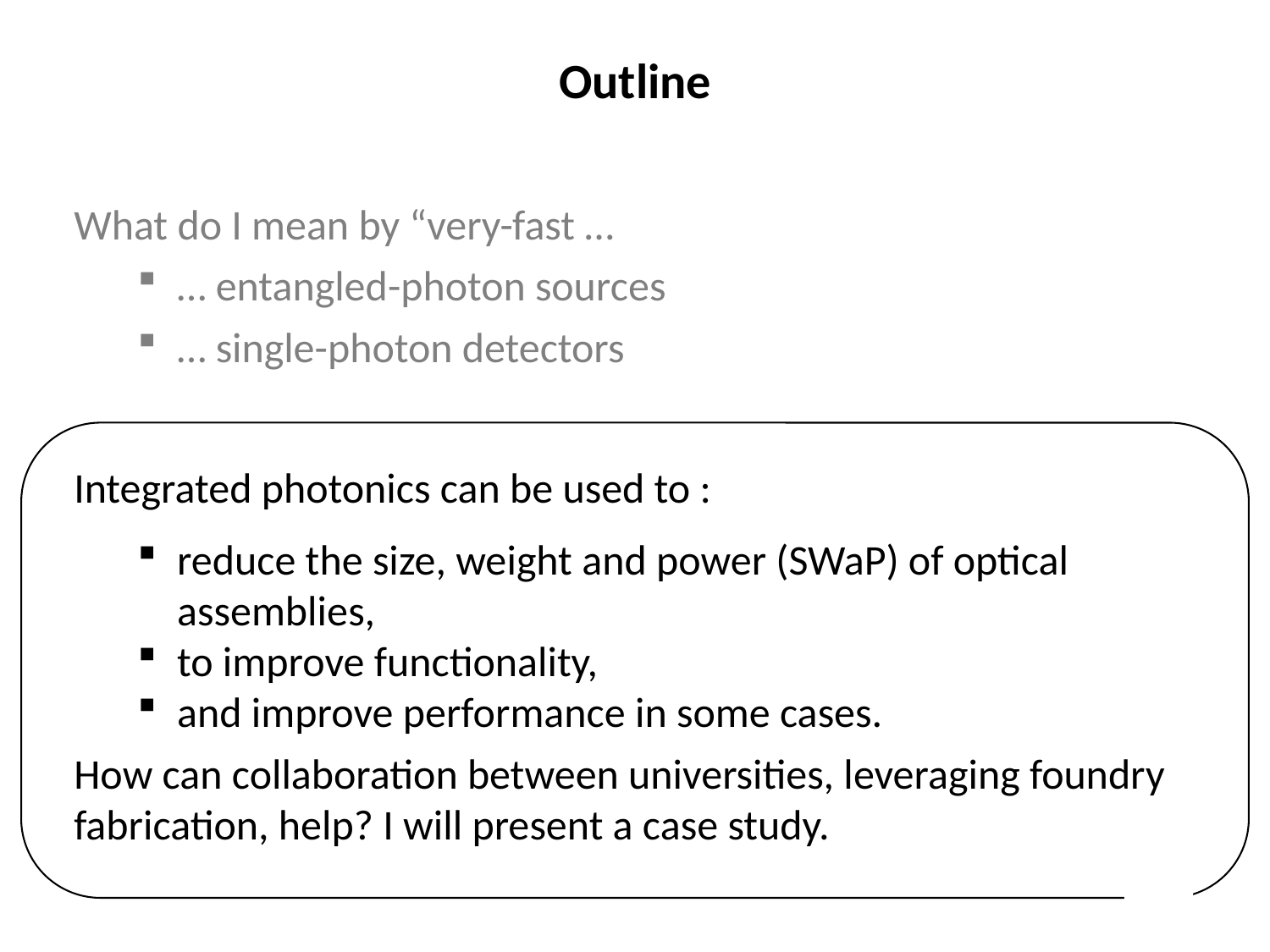

Outline
What do I mean by “very-fast …
… entangled-photon sources
… single-photon detectors

Integrated photonics can be used to :
reduce the size, weight and power (SWaP) of optical assemblies,
to improve functionality,
and improve performance in some cases.
How can collaboration between universities, leveraging foundry fabrication, help? I will present a case study.

27